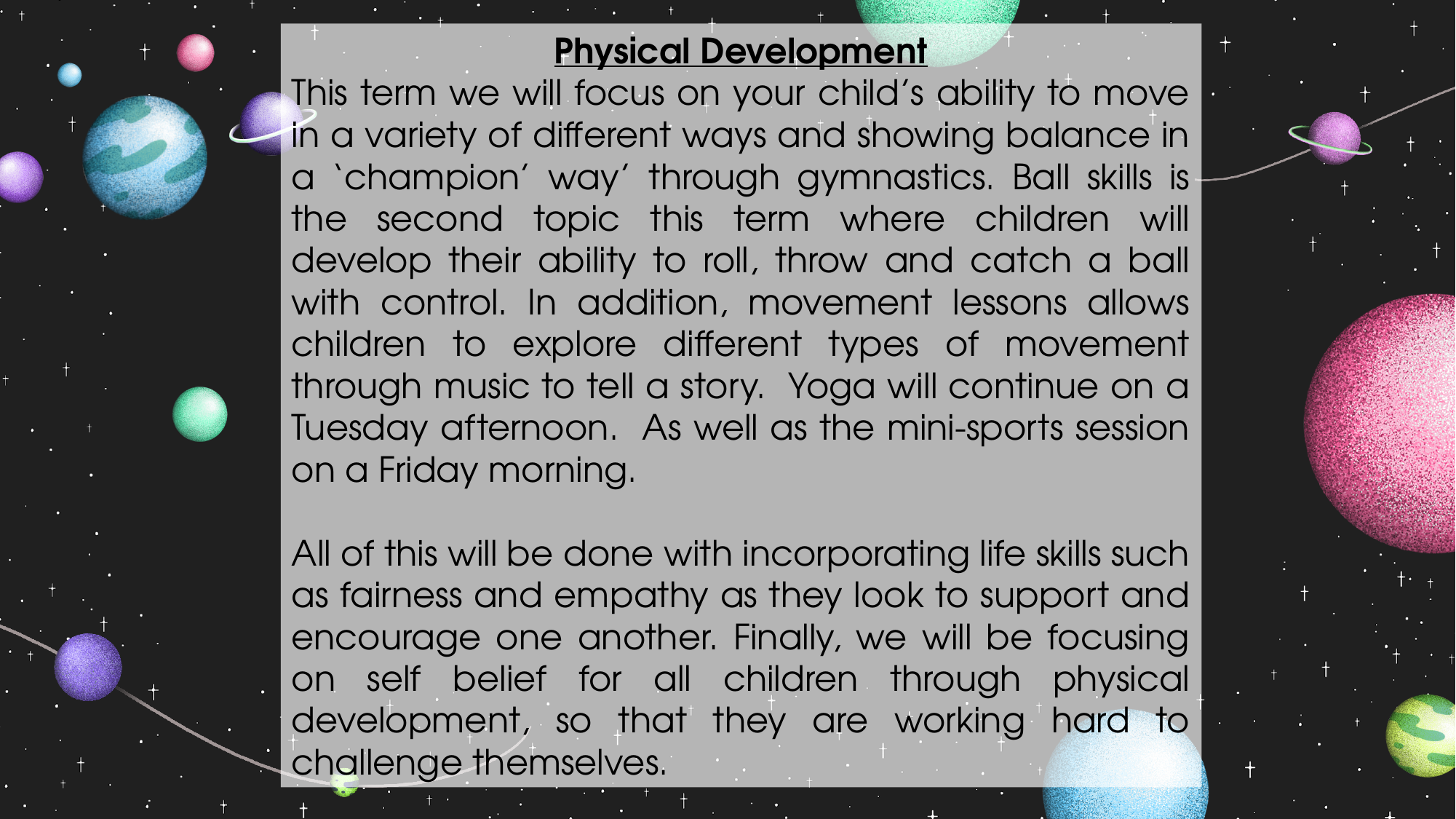

Physical Development
This term we will focus on your child’s ability to move in a variety of different ways and showing balance in a ‘champion’ way’ through gymnastics. Ball skills is the second topic this term where children will develop their ability to roll, throw and catch a ball with control. In addition, movement lessons allows children to explore different types of movement through music to tell a story.  Yoga will continue on a Tuesday afternoon.  As well as the mini-sports session on a Friday morning.

All of this will be done with incorporating life skills such as fairness and empathy as they look to support and encourage one another. Finally, we will be focusing on self belief for all children through physical development, so that they are working hard to challenge themselves.